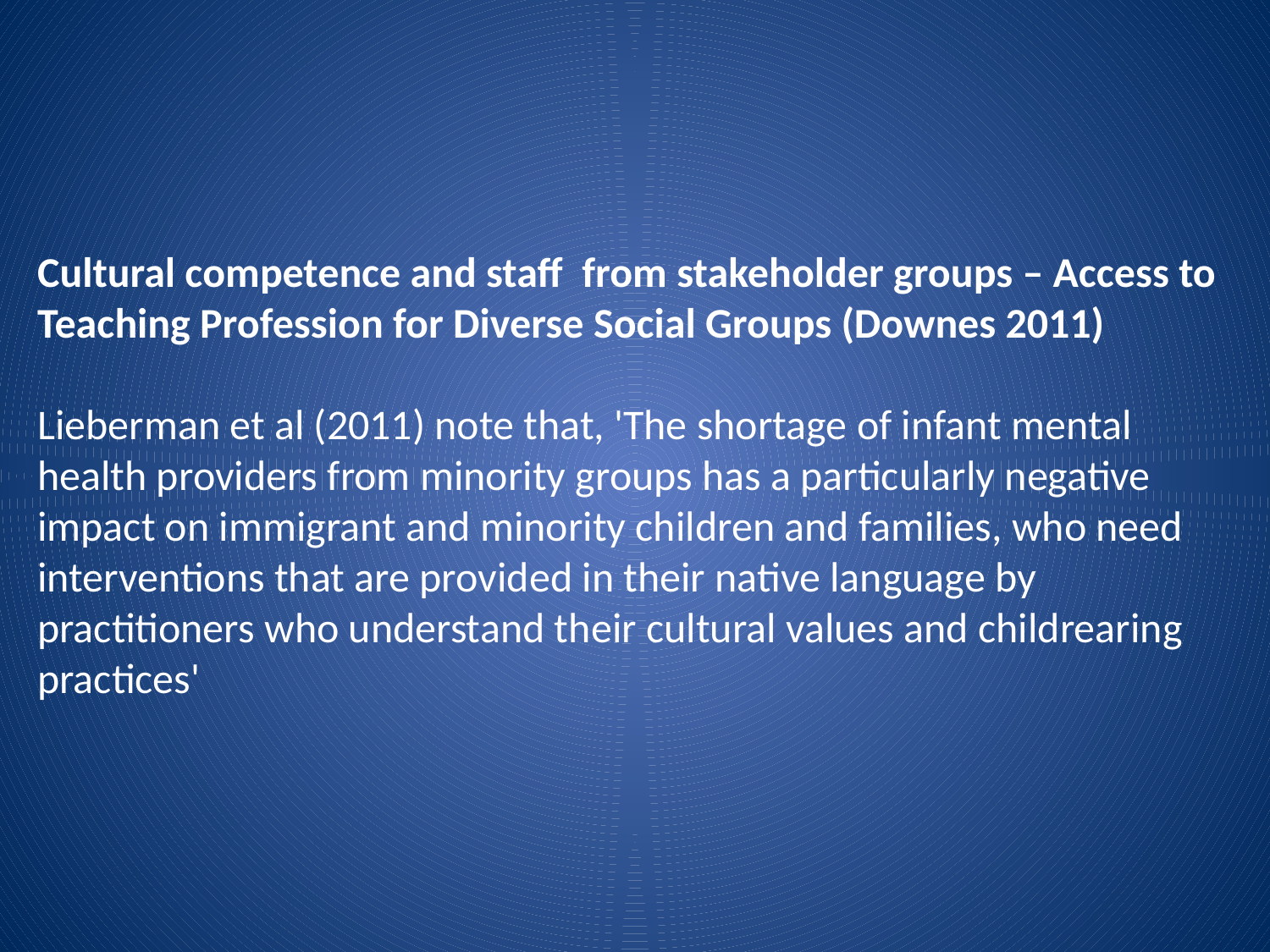

Cultural competence and staff  from stakeholder groups – Access to Teaching Profession for Diverse Social Groups (Downes 2011)

Lieberman et al (2011) note that, 'The shortage of infant mental health providers from minority groups has a particularly negative impact on immigrant and minority children and families, who need interventions that are provided in their native language by practitioners who understand their cultural values and childrearing practices'